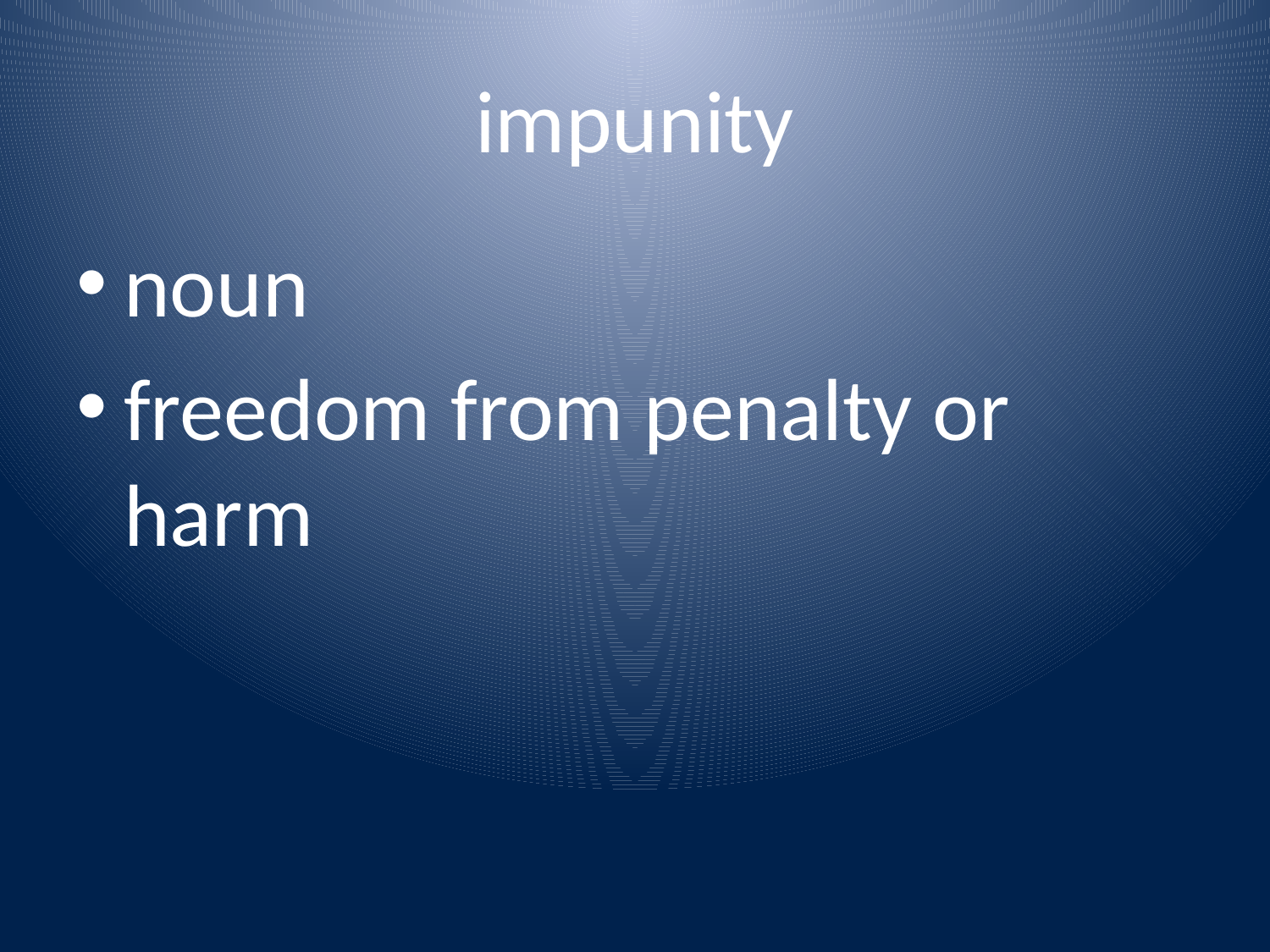

# impunity
noun
freedom from penalty or harm